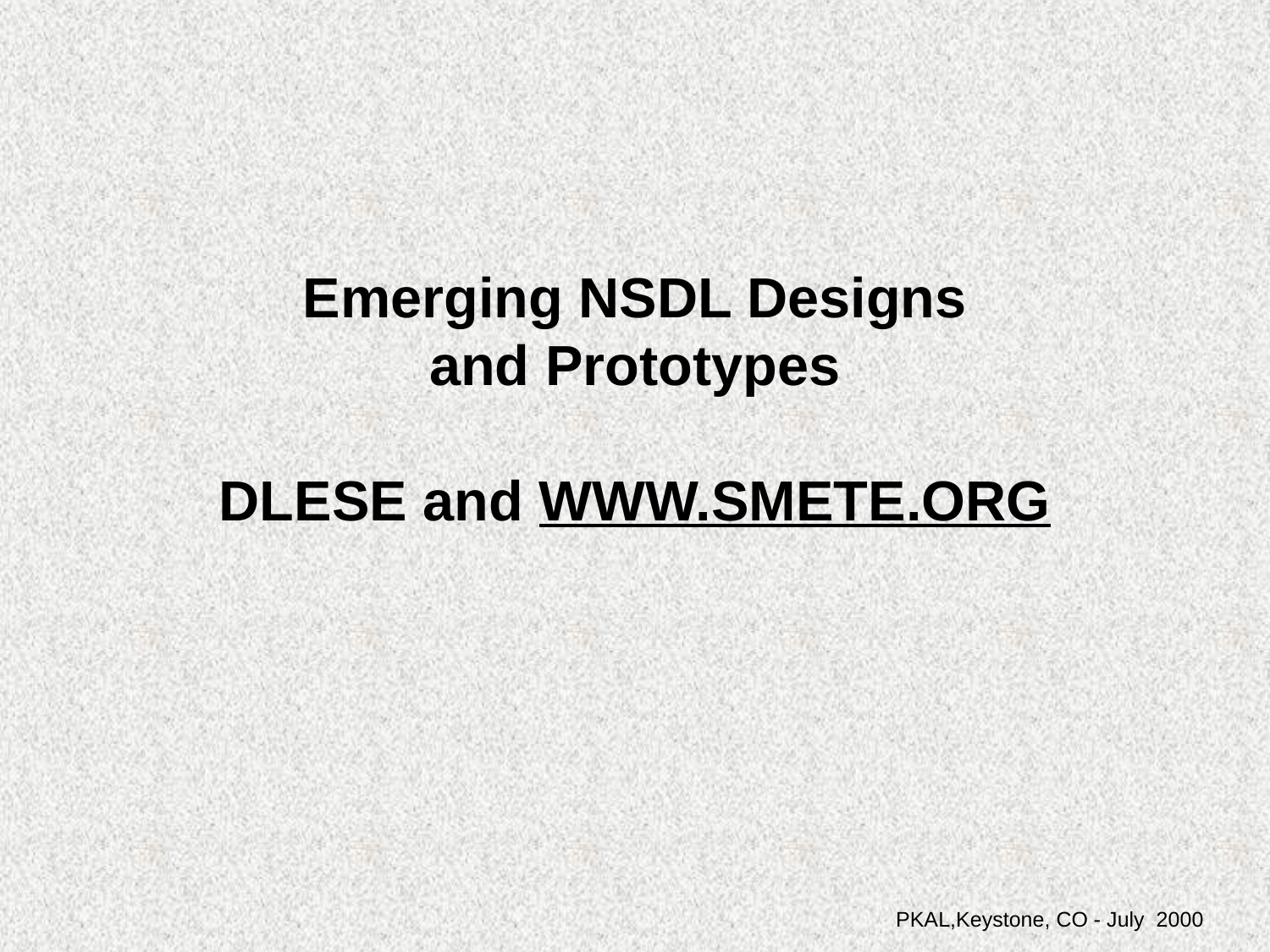

# Emerging NSDL Designs and Prototypes DLESE and WWW.SMETE.ORG

PKAL,Keystone, CO - July  2000